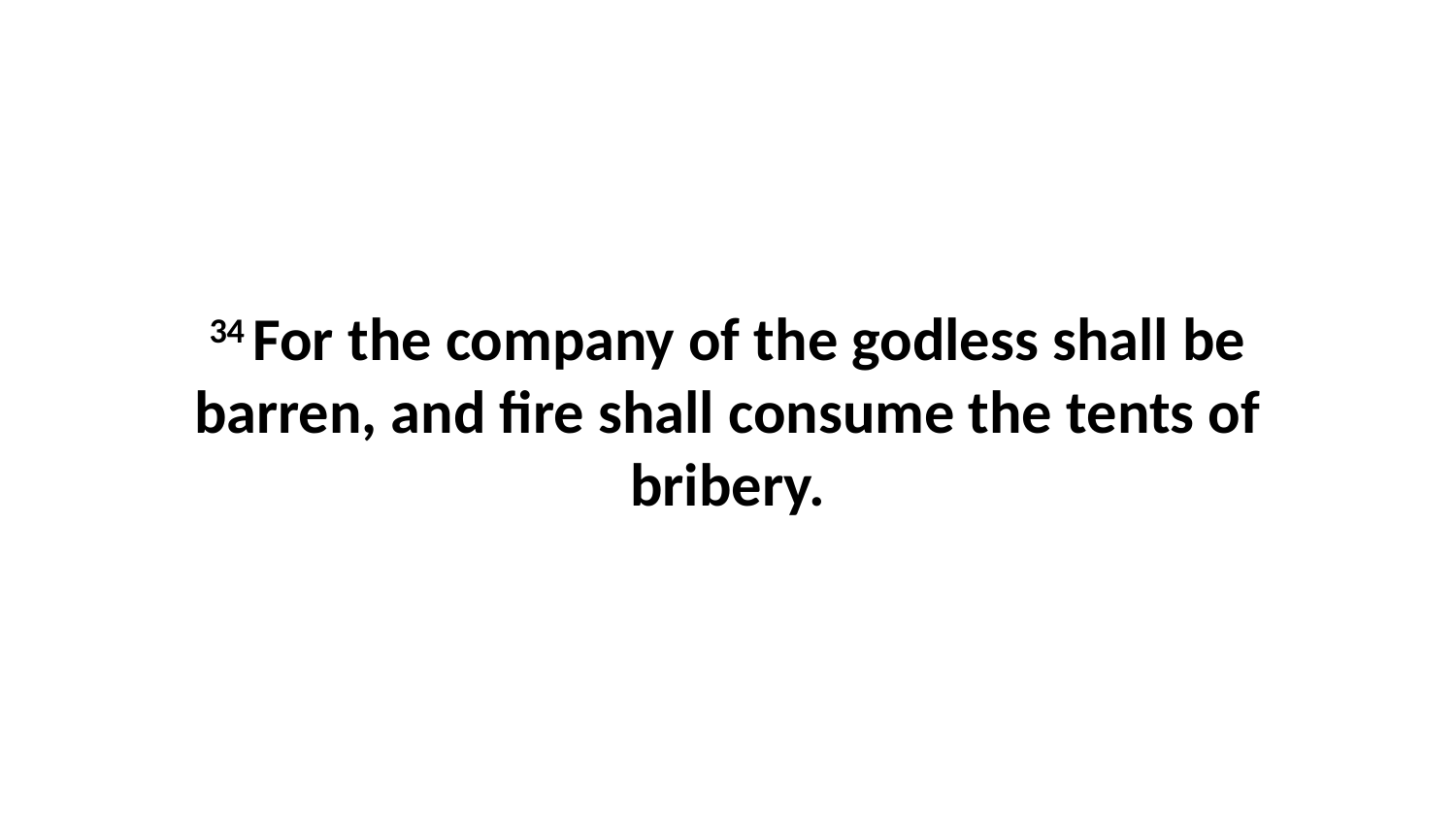

34 For the company of the godless shall be barren, and fire shall consume the tents of bribery.